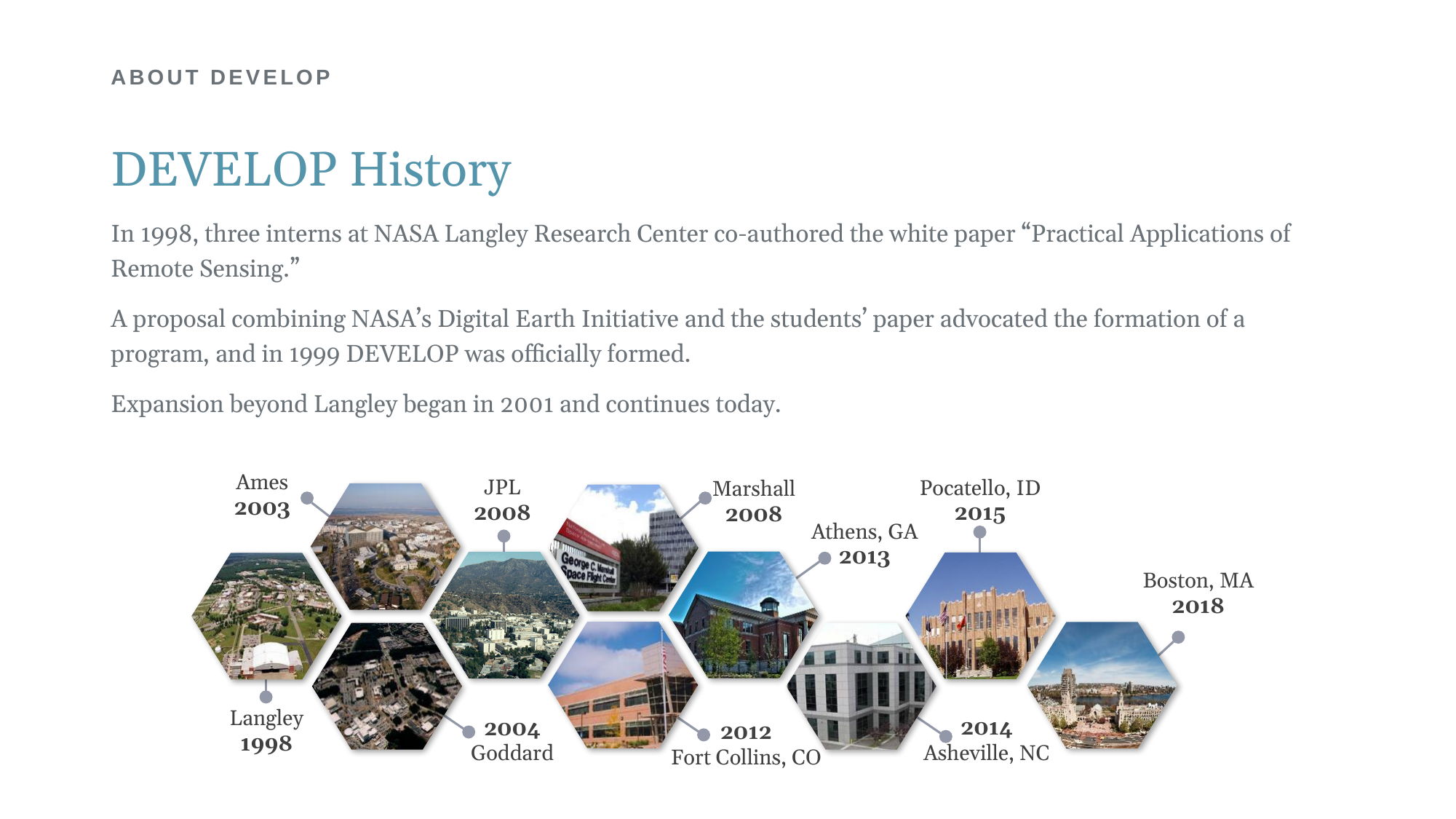

# ABOUT DEVELOP
DEVELOP History
In 1998, three interns at NASA Langley Research Center co-authored the white paper “Practical Applications of Remote Sensing.”
A proposal combining NASA’s Digital Earth Initiative and the students’ paper advocated the formation of a program, and in 1999 DEVELOP was officially formed.
Expansion beyond Langley began in 2001 and continues today.

Ames
2003
JPL
2008
Pocatello, ID
2015
Marshall
2008

Athens, GA
2013

Boston, MA
2018

Langley
1998
2014
Asheville, NC
2004
Goddard
2012
Fort Collins, CO